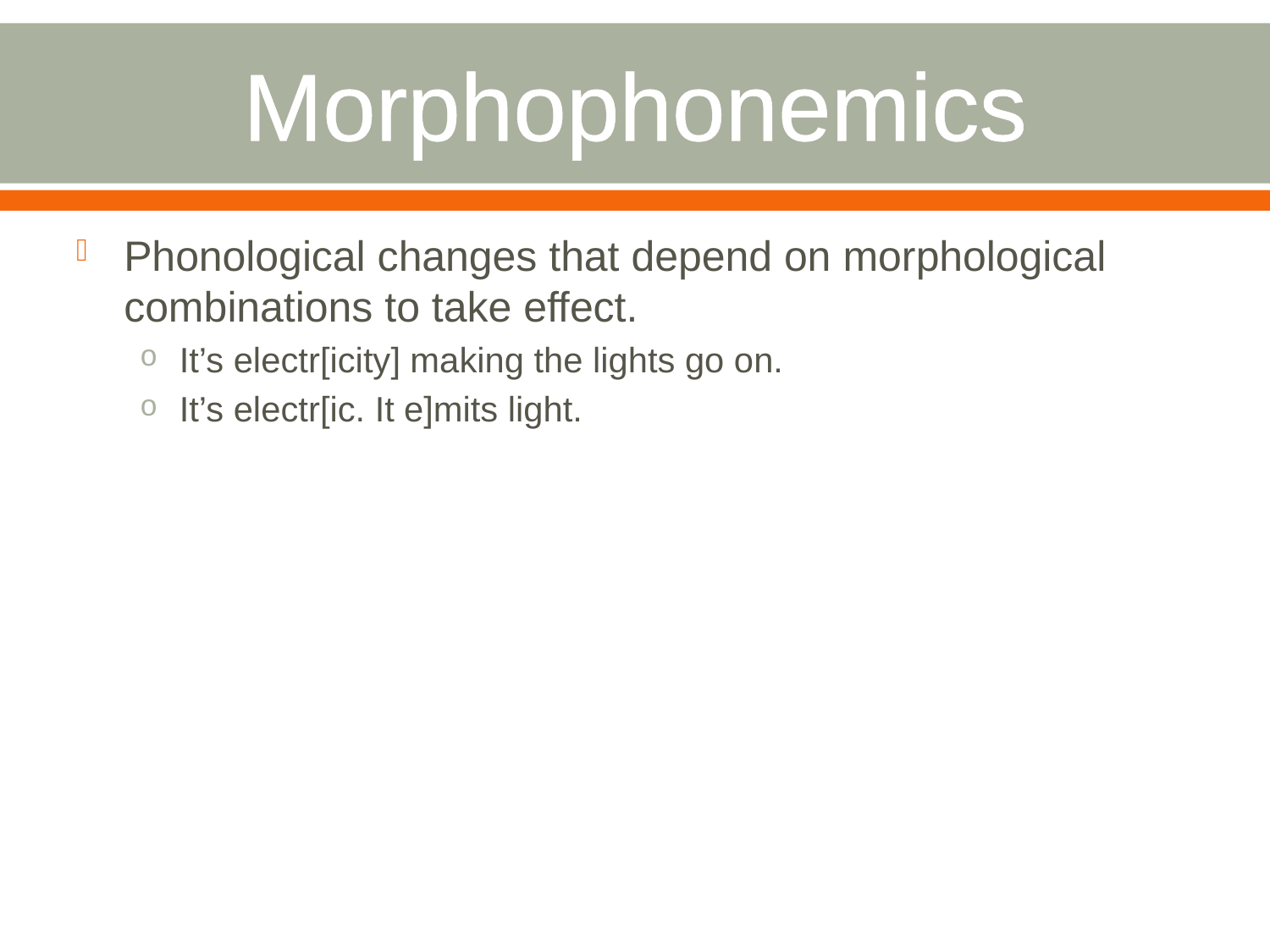

# Morphophonemics
Phonological changes that depend on morphological combinations to take effect.
It’s electr[icity] making the lights go on.
It’s electr[ic. It e]mits light.